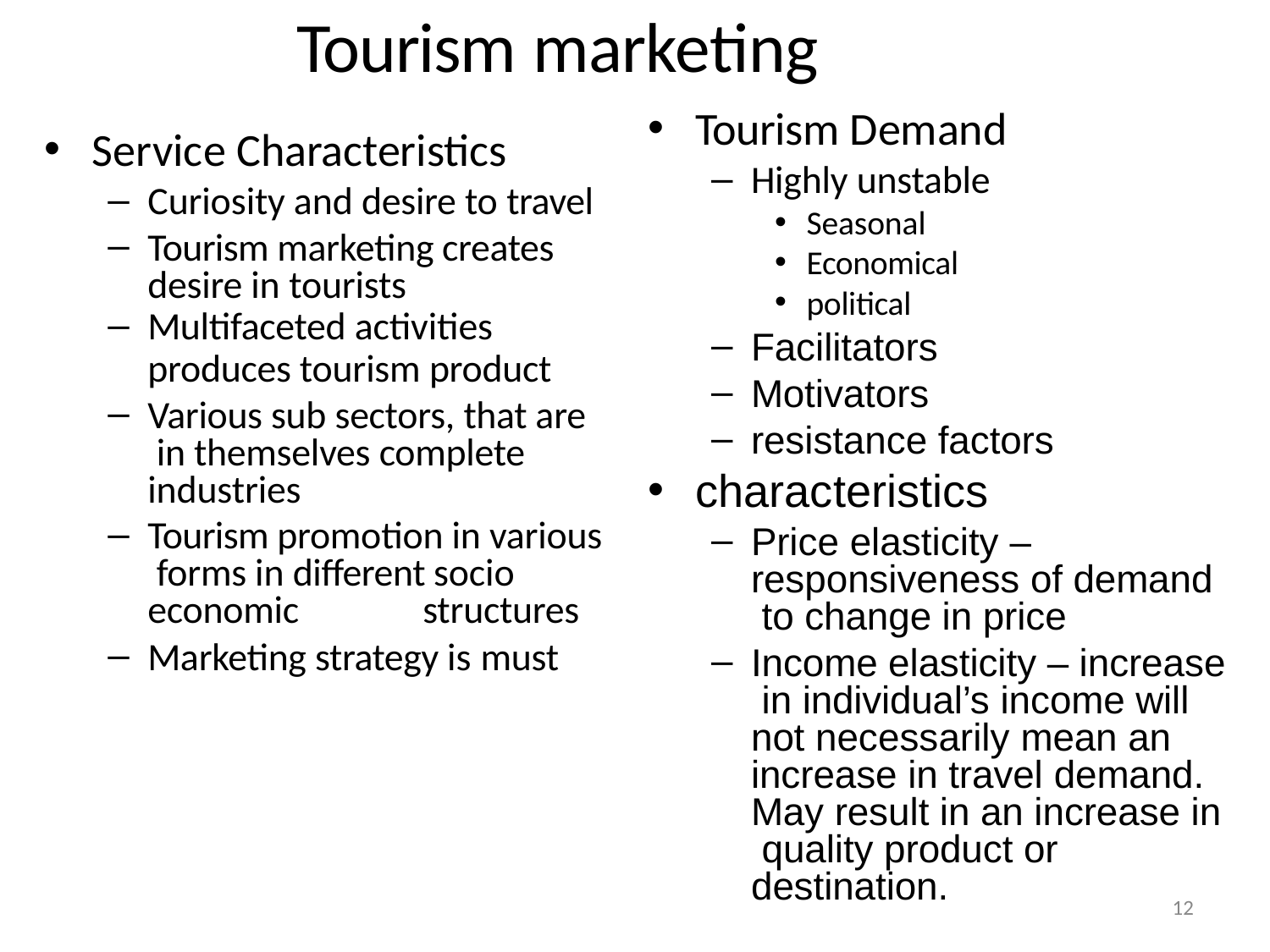

# Tourism marketing
Tourism Demand
Highly unstable
Seasonal
Economical
political
Facilitators
Motivators
resistance factors
characteristics
Price elasticity –  responsiveness of demand  to change in price
Income elasticity – increase  in individual’s income will  not necessarily mean an  increase in travel demand.
May result in an increase in  quality product or  destination.
Service Characteristics
Curiosity and desire to travel
Tourism marketing creates  desire in tourists
Multifaceted activities
produces tourism product
Various sub sectors, that are  in themselves complete  industries
Tourism promotion in various  forms in different socio  economic	structures
Marketing strategy is must
12